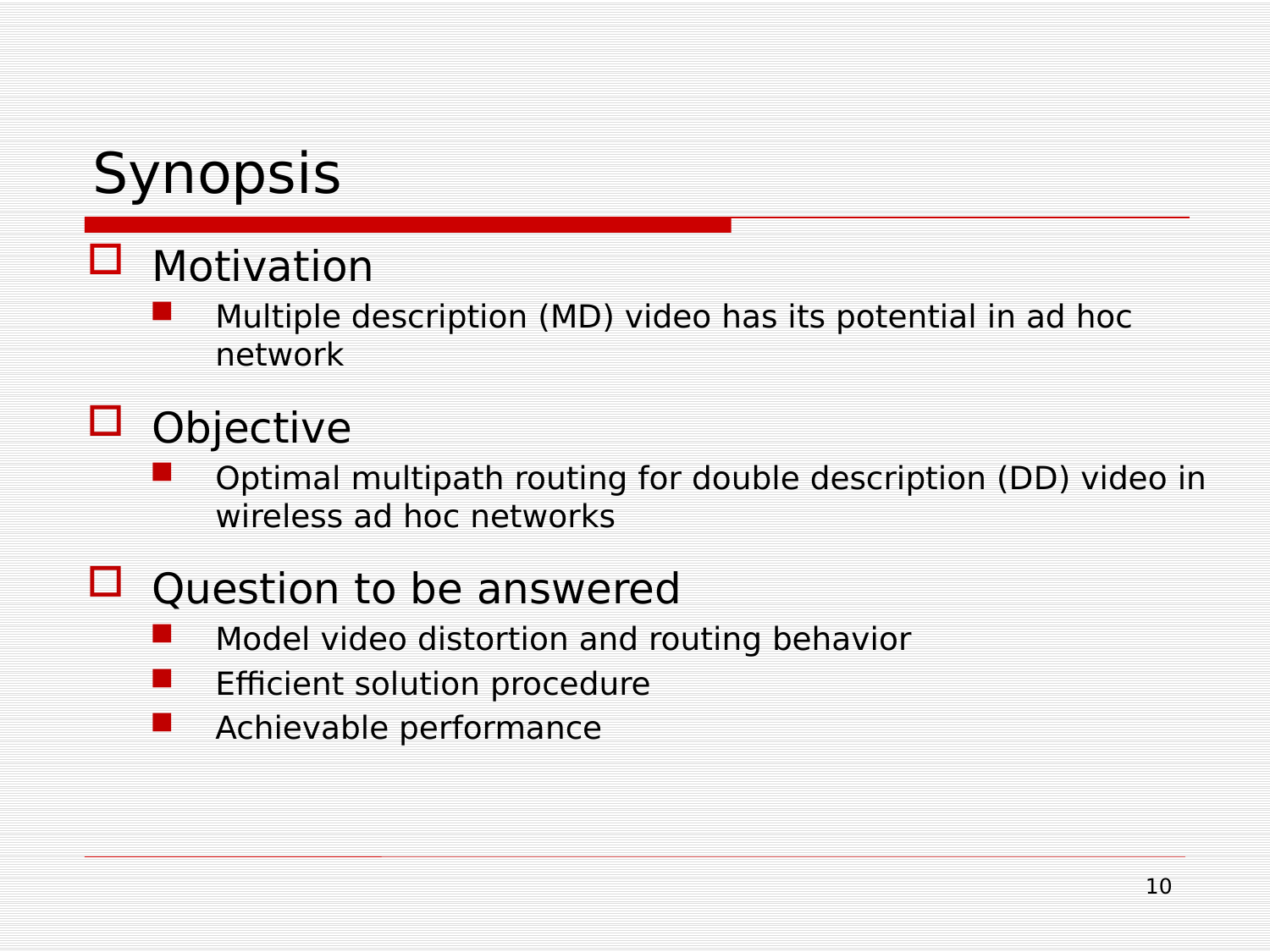

Synopsis
Motivation
Multiple description (MD) video has its potential in ad hoc network

Objective
Optimal multipath routing for double description (DD) video in wireless ad hoc networks

Question to be answered
Model video distortion and routing behavior
Efficient solution procedure
Achievable performance

10